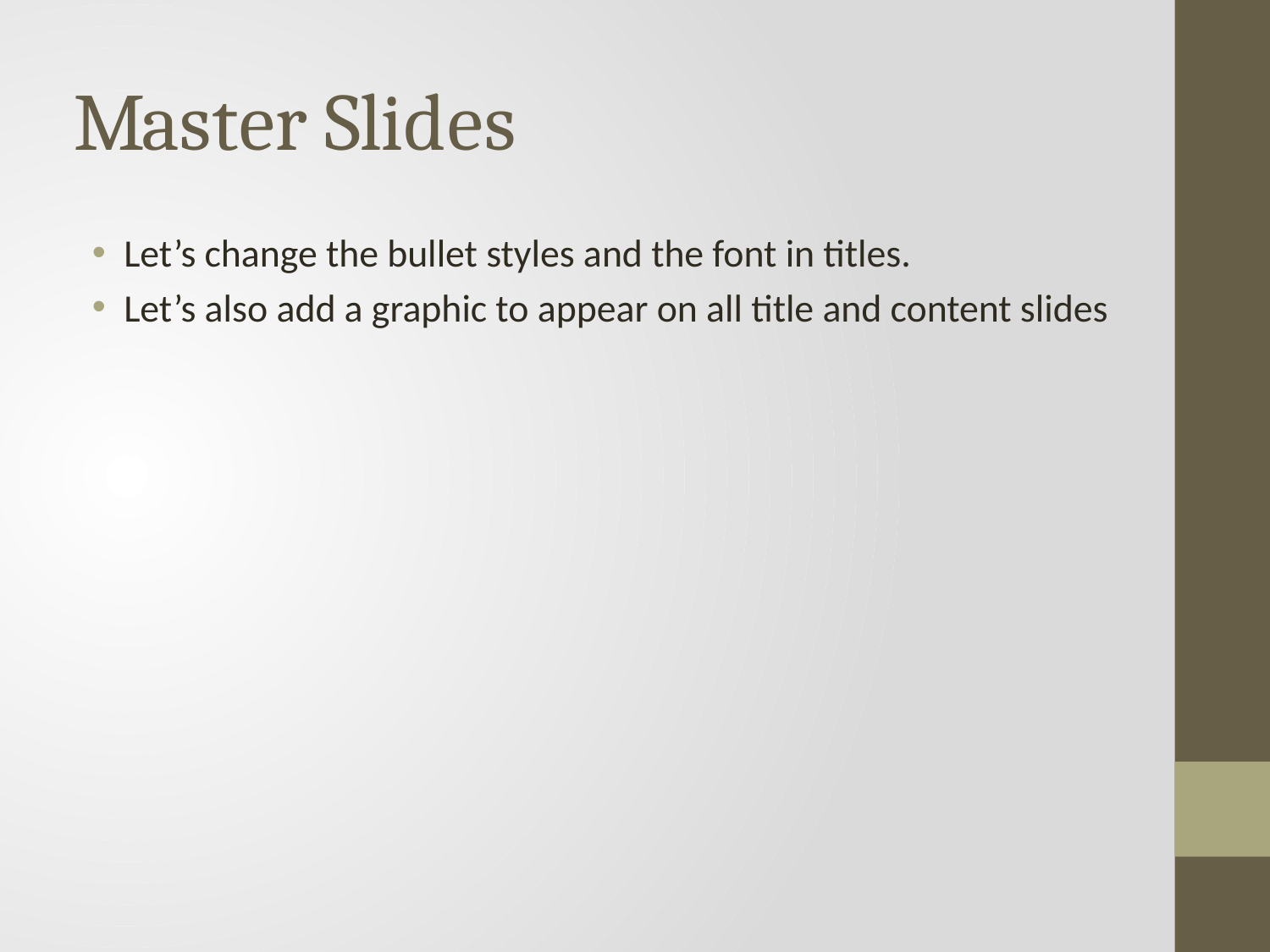

# Master Slides
Let’s change the bullet styles and the font in titles.
Let’s also add a graphic to appear on all title and content slides